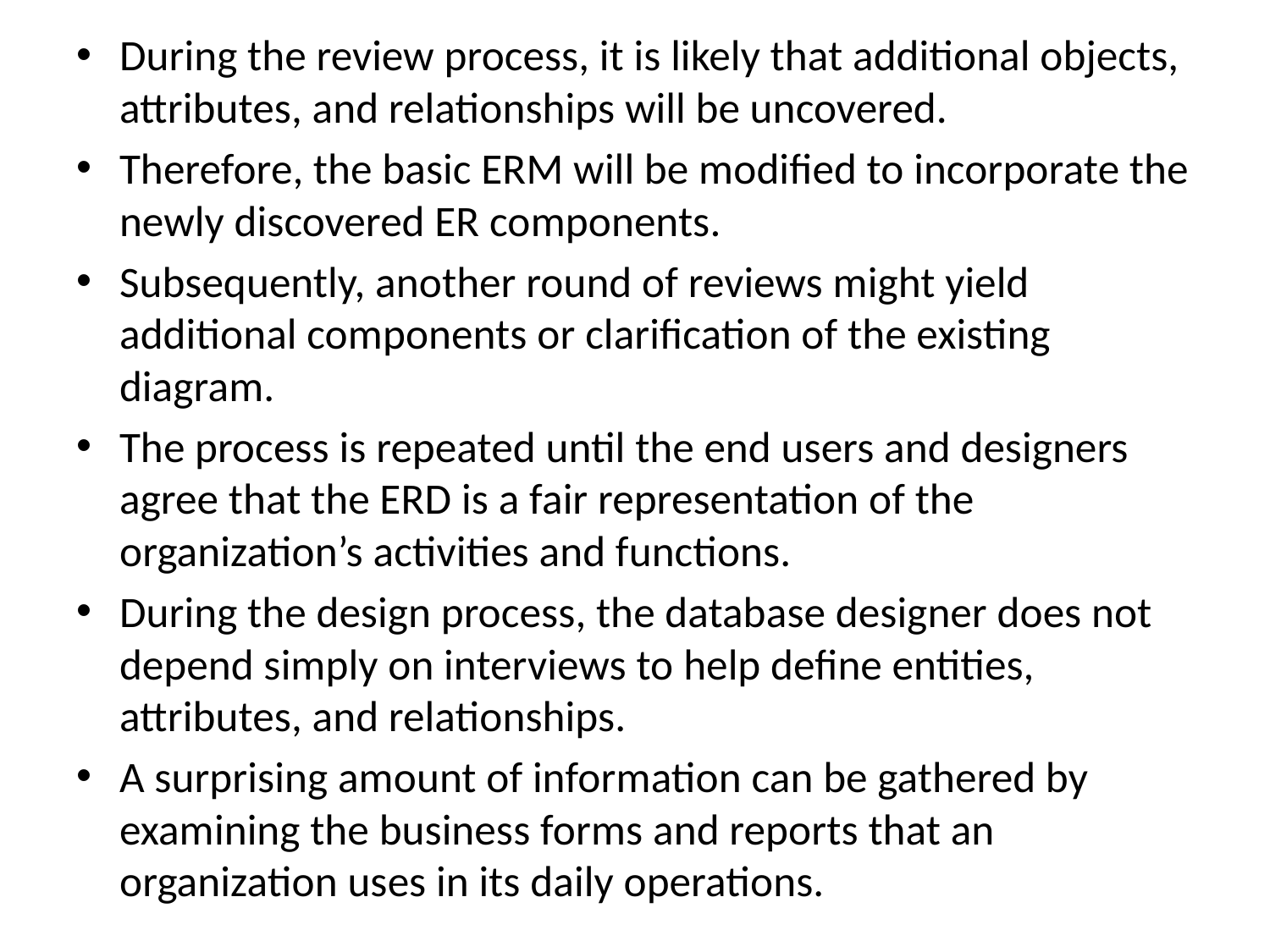

During the review process, it is likely that additional objects, attributes, and relationships will be uncovered.
Therefore, the basic ERM will be modified to incorporate the newly discovered ER components.
Subsequently, another round of reviews might yield additional components or clarification of the existing diagram.
The process is repeated until the end users and designers agree that the ERD is a fair representation of the organization’s activities and functions.
During the design process, the database designer does not depend simply on interviews to help define entities, attributes, and relationships.
A surprising amount of information can be gathered by examining the business forms and reports that an organization uses in its daily operations.